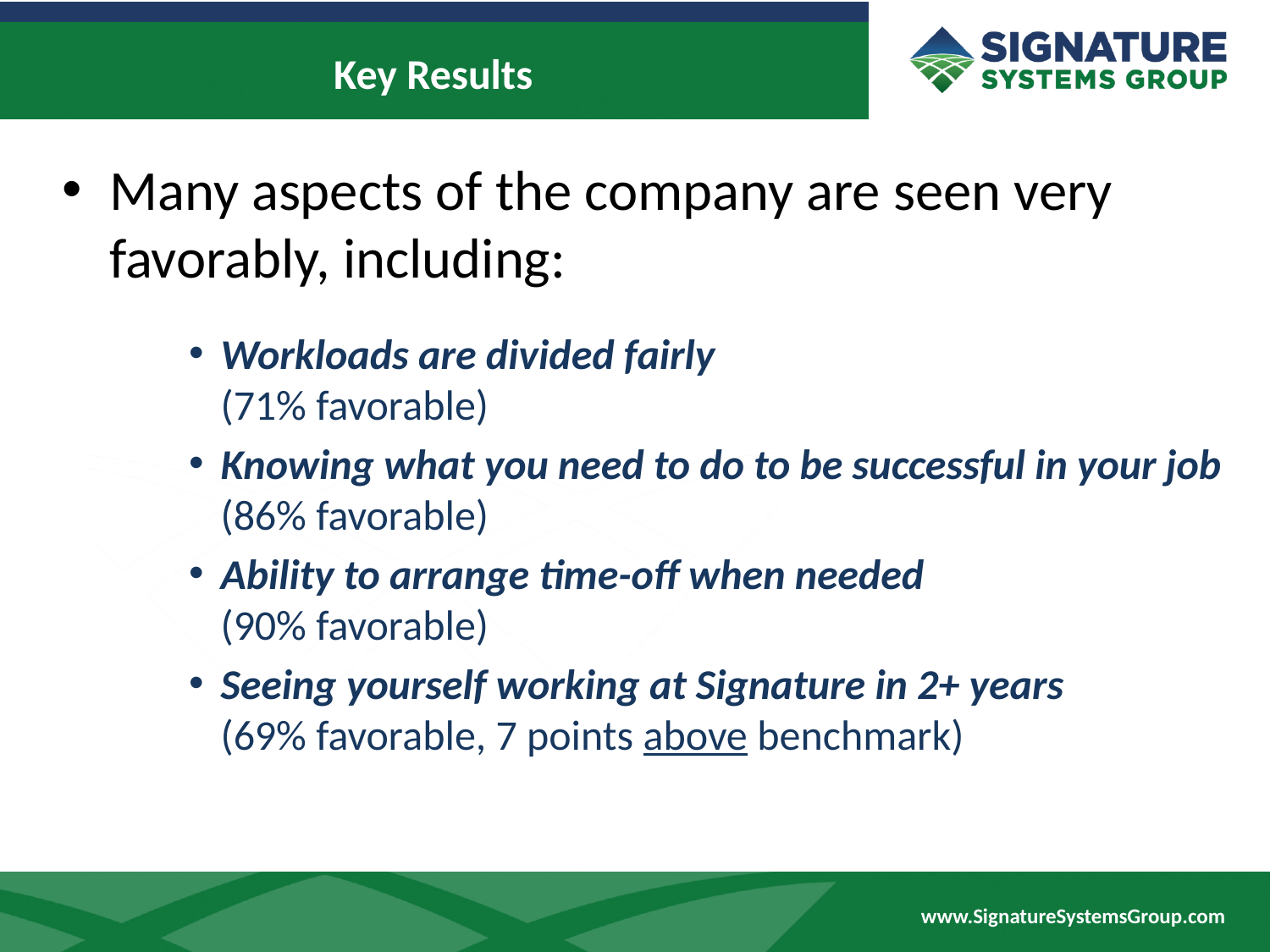

# Key Results
Many aspects of the company are seen very favorably, including:

Workloads are divided fairly
(71% favorable)
Knowing what you need to do to be successful in your job (86% favorable)
Ability to arrange time-off when needed
(90% favorable)
Seeing yourself working at Signature in 2+ years
(69% favorable, 7 points above benchmark)